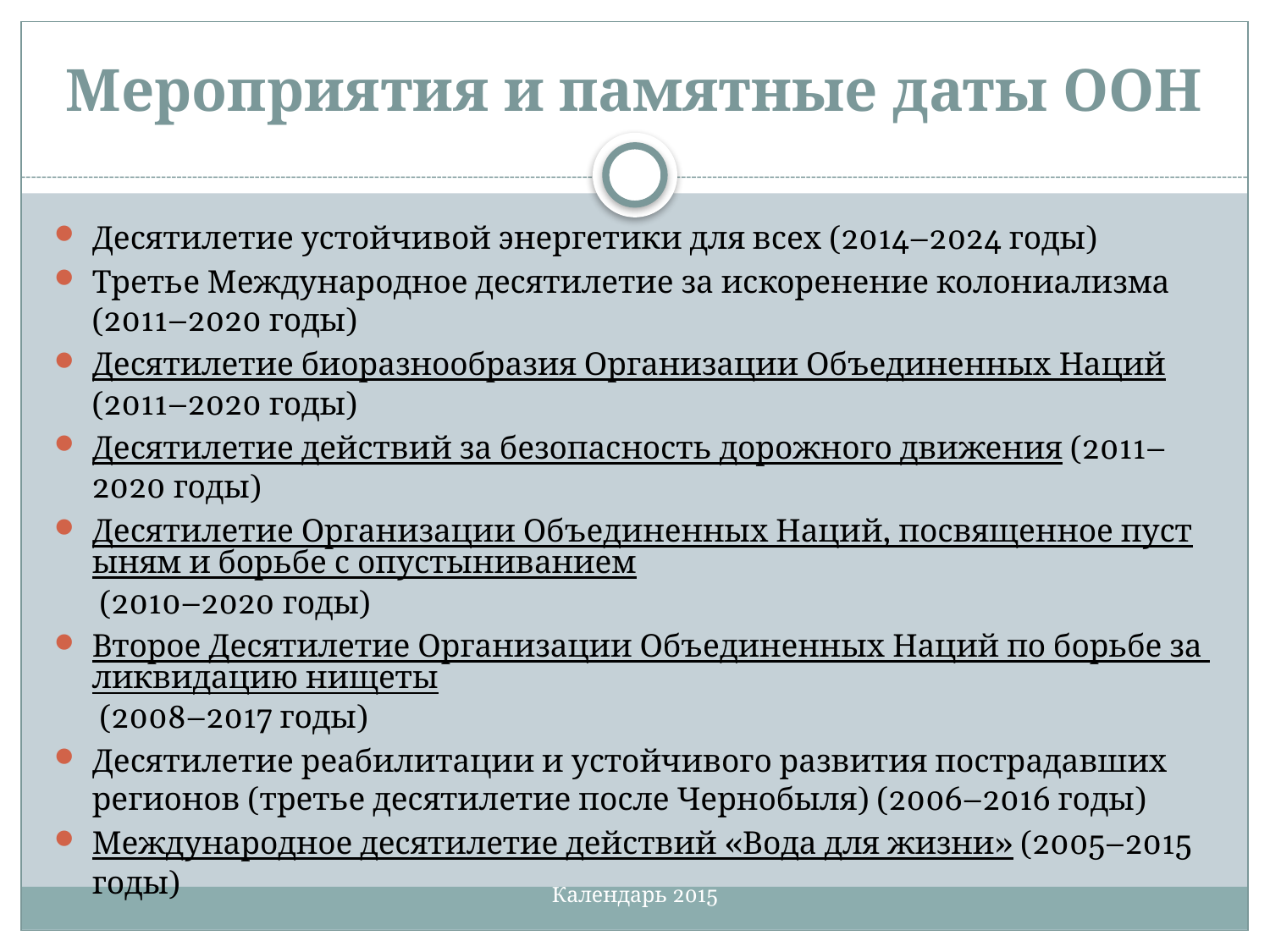

# Мероприятия и памятные даты ООН
Десятилетие устойчивой энергетики для всех (2014–2024 годы)
Третье Международное десятилетие за искоренение колониализма (2011–2020 годы)
Десятилетие биоразнообразия Организации Объединенных Наций (2011–2020 годы)
Десятилетие действий за безопасность дорожного движения (2011–2020 годы)
Десятилетие Организации Объединенных Наций, посвященное пустыням и борьбе с опустыниванием (2010–2020 годы)
Второе Десятилетие Организации Объединенных Наций по борьбе за ликвидацию нищеты (2008–2017 годы)
Десятилетие реабилитации и устойчивого развития пострадавших регионов (третье десятилетие после Чернобыля) (2006–2016 годы)
Международное десятилетие действий «Вода для жизни» (2005–2015 годы)

Календарь 2015